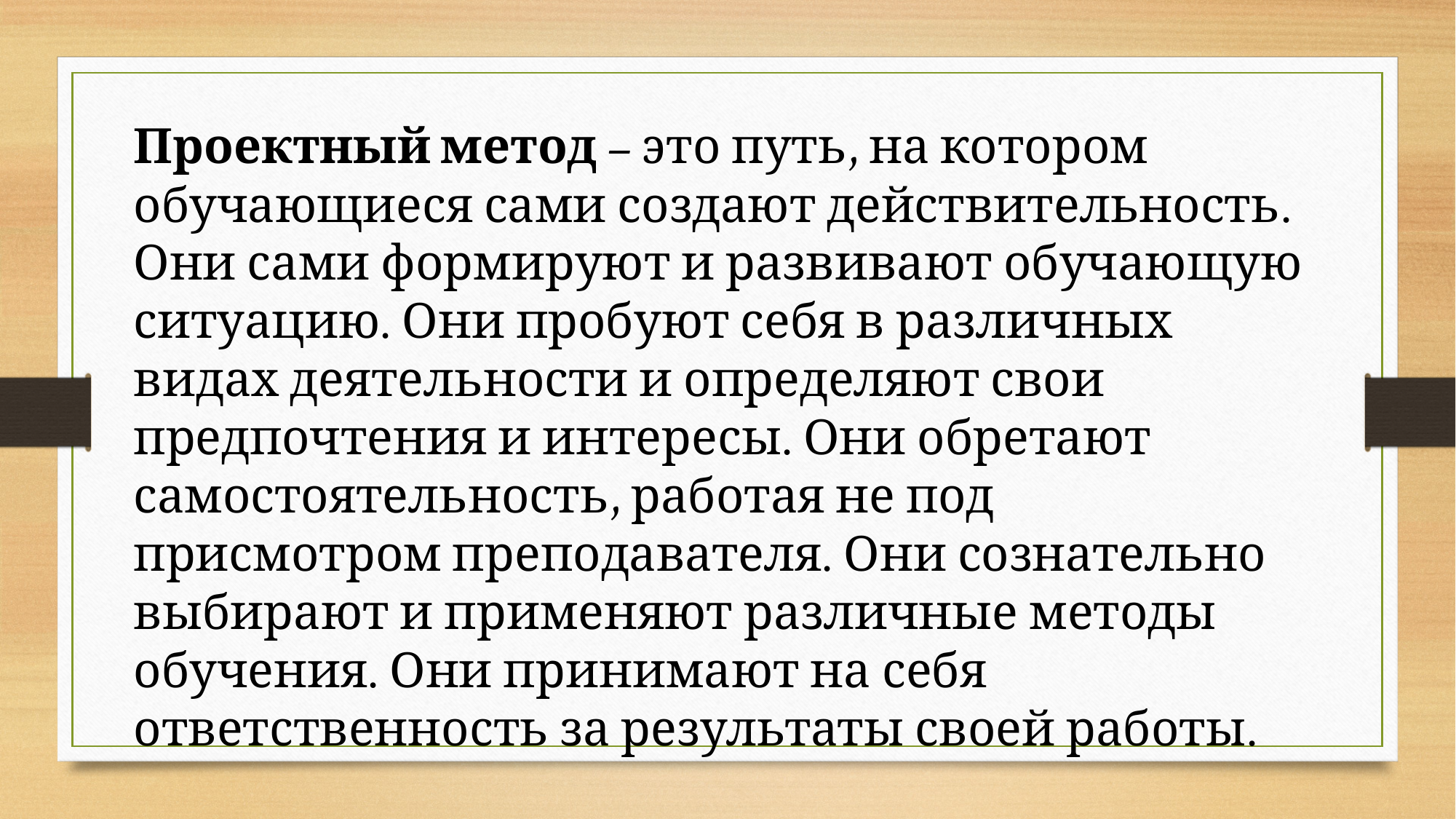

Проектный метод – это путь, на котором обучающиеся сами создают действительность.
Они сами формируют и развивают обучающую ситуацию. Они пробуют себя в различных видах деятельности и определяют свои предпочтения и интересы. Они обретают самостоятельность, работая не под присмотром преподавателя. Они сознательно выбирают и применяют различные методы обучения. Они принимают на себя ответственность за результаты своей работы.